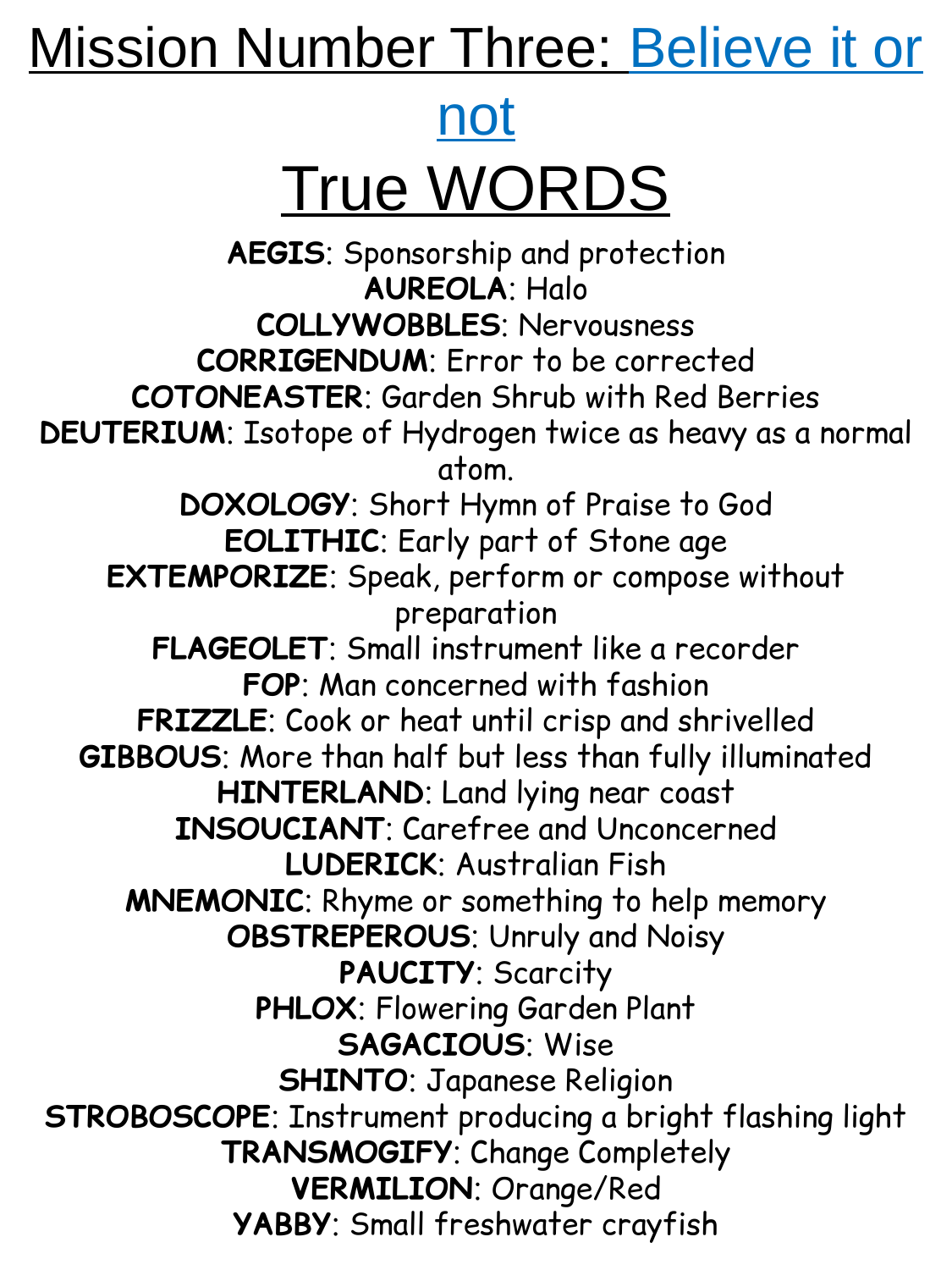

Mission Number Three: Believe it or not
True WORDS

AEGIS: Sponsorship and protection
AUREOLA: Halo
COLLYWOBBLES: Nervousness
CORRIGENDUM: Error to be corrected
COTONEASTER: Garden Shrub with Red Berries
DEUTERIUM: Isotope of Hydrogen twice as heavy as a normal atom.
DOXOLOGY: Short Hymn of Praise to God
EOLITHIC: Early part of Stone age
EXTEMPORIZE: Speak, perform or compose without preparation
FLAGEOLET: Small instrument like a recorder
FOP: Man concerned with fashion
FRIZZLE: Cook or heat until crisp and shrivelled
GIBBOUS: More than half but less than fully illuminated
HINTERLAND: Land lying near coast
INSOUCIANT: Carefree and Unconcerned
LUDERICK: Australian Fish
MNEMONIC: Rhyme or something to help memory
OBSTREPEROUS: Unruly and Noisy
PAUCITY: Scarcity
PHLOX: Flowering Garden Plant
SAGACIOUS: Wise
SHINTO: Japanese Religion
STROBOSCOPE: Instrument producing a bright flashing light
TRANSMOGIFY: Change Completely
VERMILION: Orange/Red
YABBY: Small freshwater crayfish